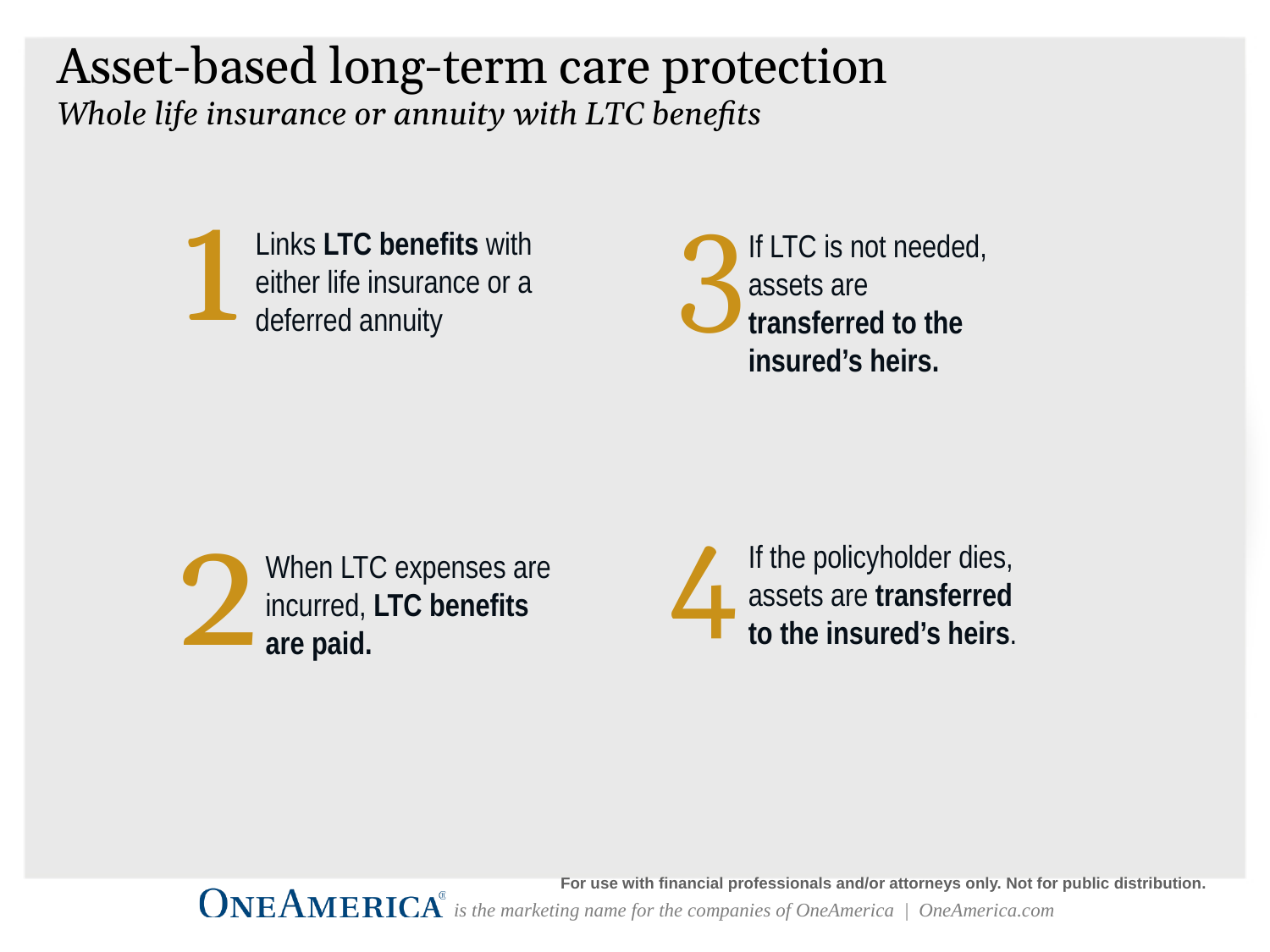

Asset-based long-term care protection
Whole life insurance or annuity with LTC benefits

1
3
Links LTC benefits with either life insurance or a deferred annuity
If LTC is not needed, assets are transferred to the insured’s heirs.
2
4
If the policyholder dies, assets are transferred to the insured’s heirs.
When LTC expenses are incurred, LTC benefits are paid.
For use with financial professionals and/or attorneys only. Not for public distribution.